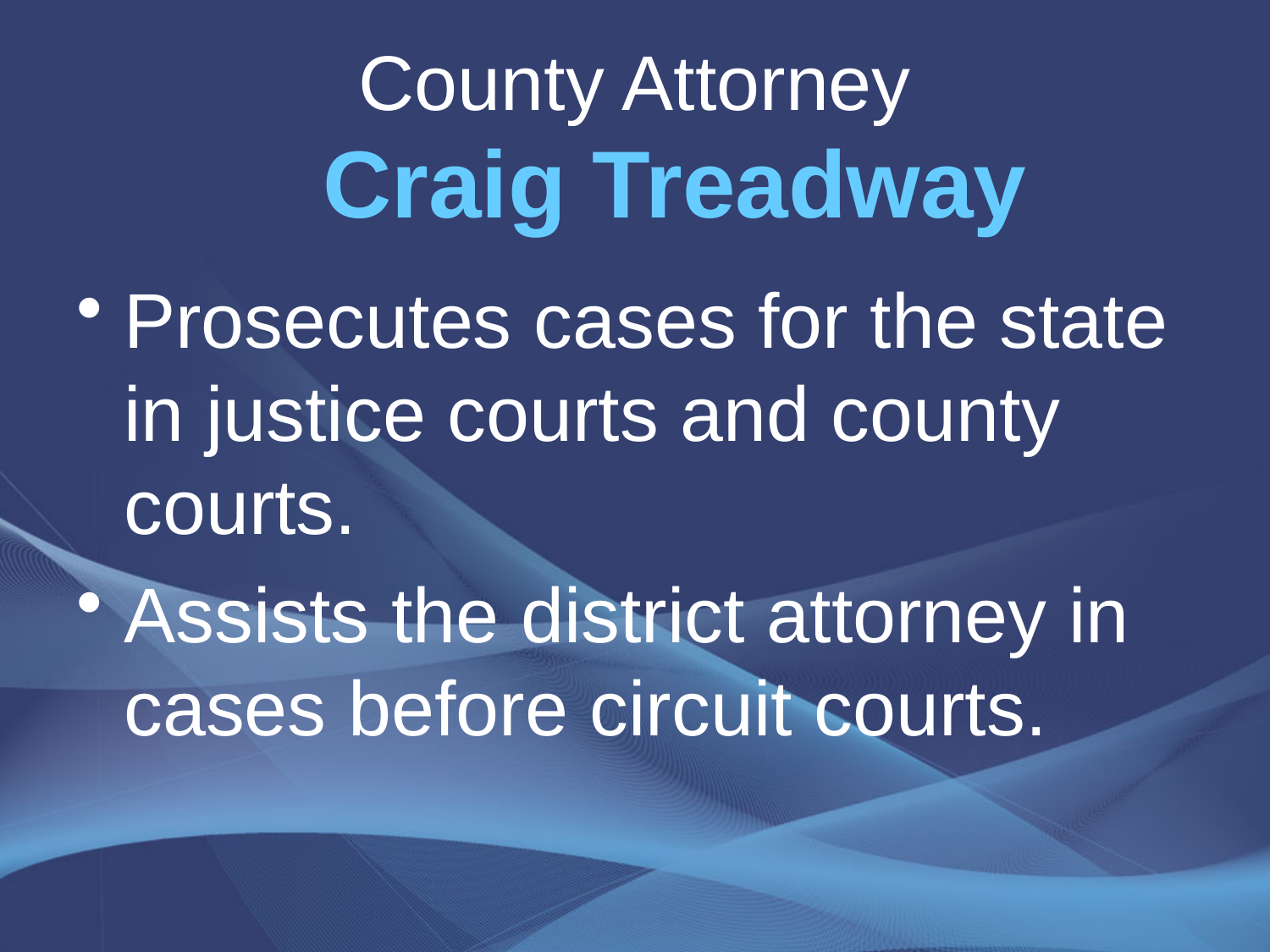

# County Attorney
Craig Treadway
Prosecutes cases for the state in justice courts and county courts.
Assists the district attorney in cases before circuit courts.